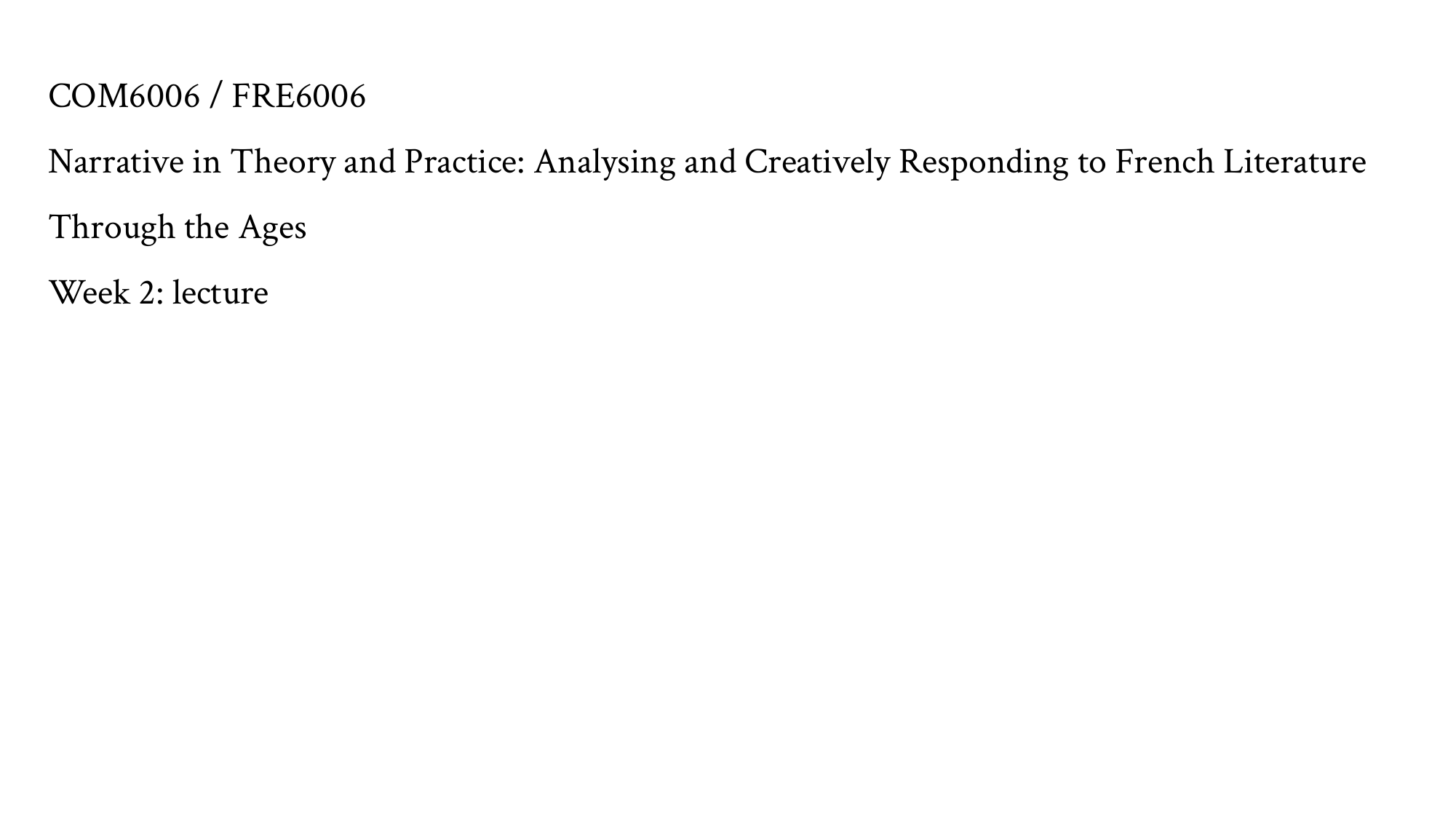

# COM6006 / FRE6006 Narrative in Theory and Practice: Analysing and Creatively Responding to French Literature Through the Ages Week 2: lecture